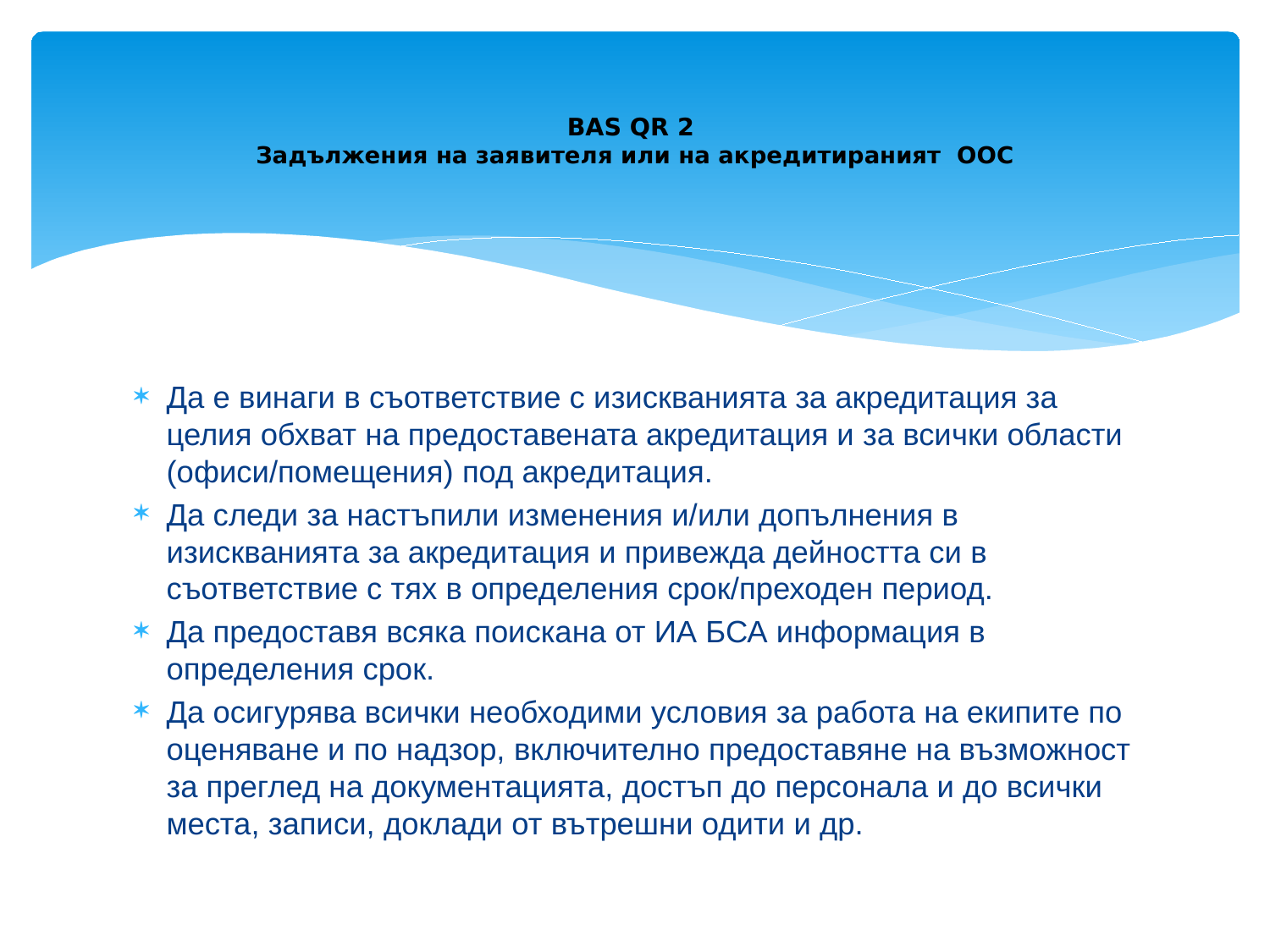

# BAS QR 2 Задължения на заявителя или на акредитираният  ООС
Да е винаги в съответствие с изискванията за акредитация за целия обхват на предоставената акредитация и за всички области (офиси/помещения) под акредитация.
Да следи за настъпили изменения и/или допълнения в изискванията за акредитация и привежда дейността си в съответствие с тях в определения срок/преходен период.
Да предоставя всяка поискана от ИА БСА информация в определения срок.
Да осигурява всички необходими условия за работа на екипите по оценяване и по надзор, включително предоставяне на възможност за преглед на документацията, достъп до персонала и до всички места, записи, доклади от вътрешни одити и др.